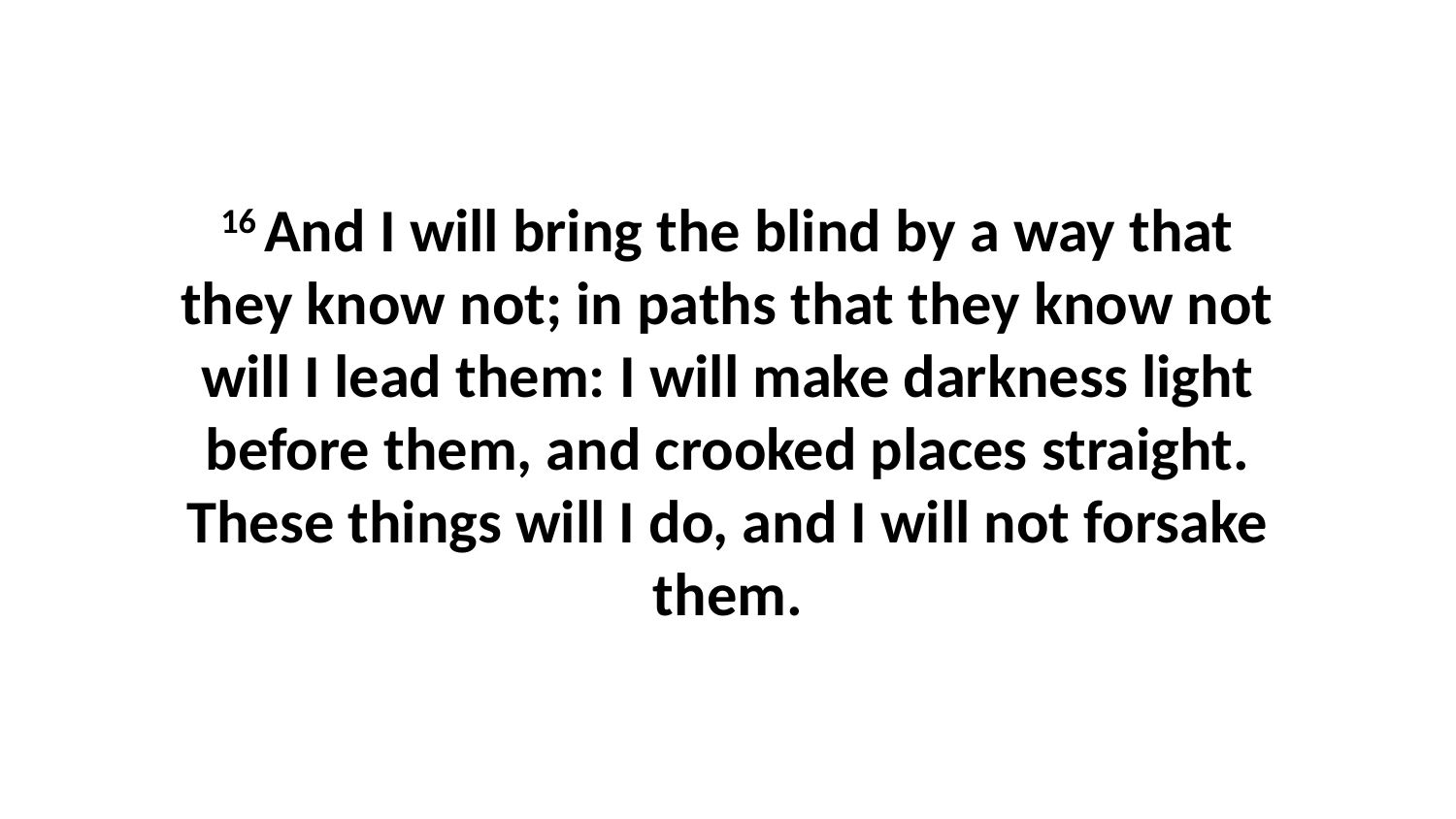

16 And I will bring the blind by a way that they know not; in paths that they know not will I lead them: I will make darkness light before them, and crooked places straight. These things will I do, and I will not forsake them.